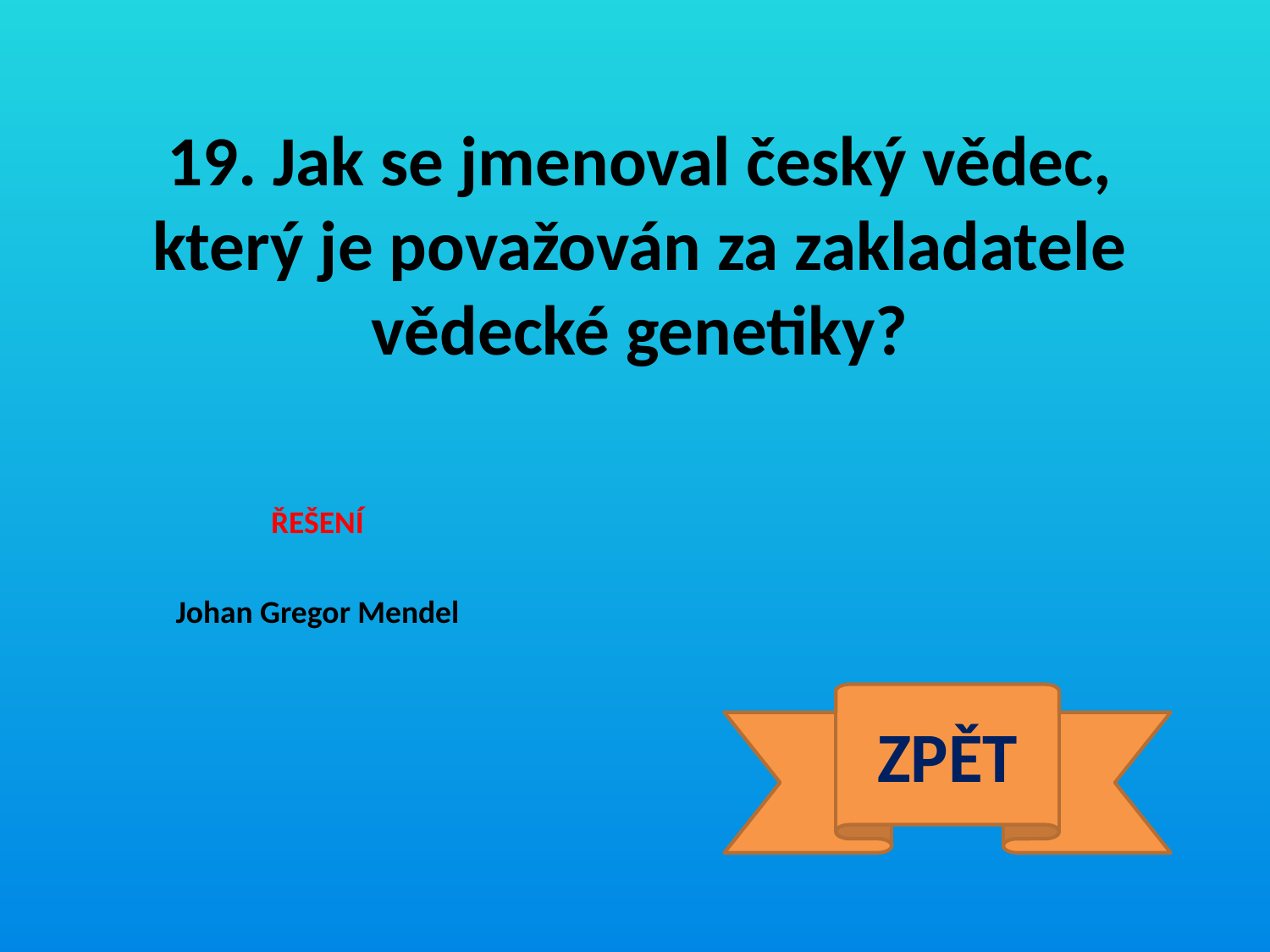

19. Jak se jmenoval český vědec, který je považován za zakladatele vědecké genetiky?
ŘEŠENÍ
Johan Gregor Mendel
ZPĚT